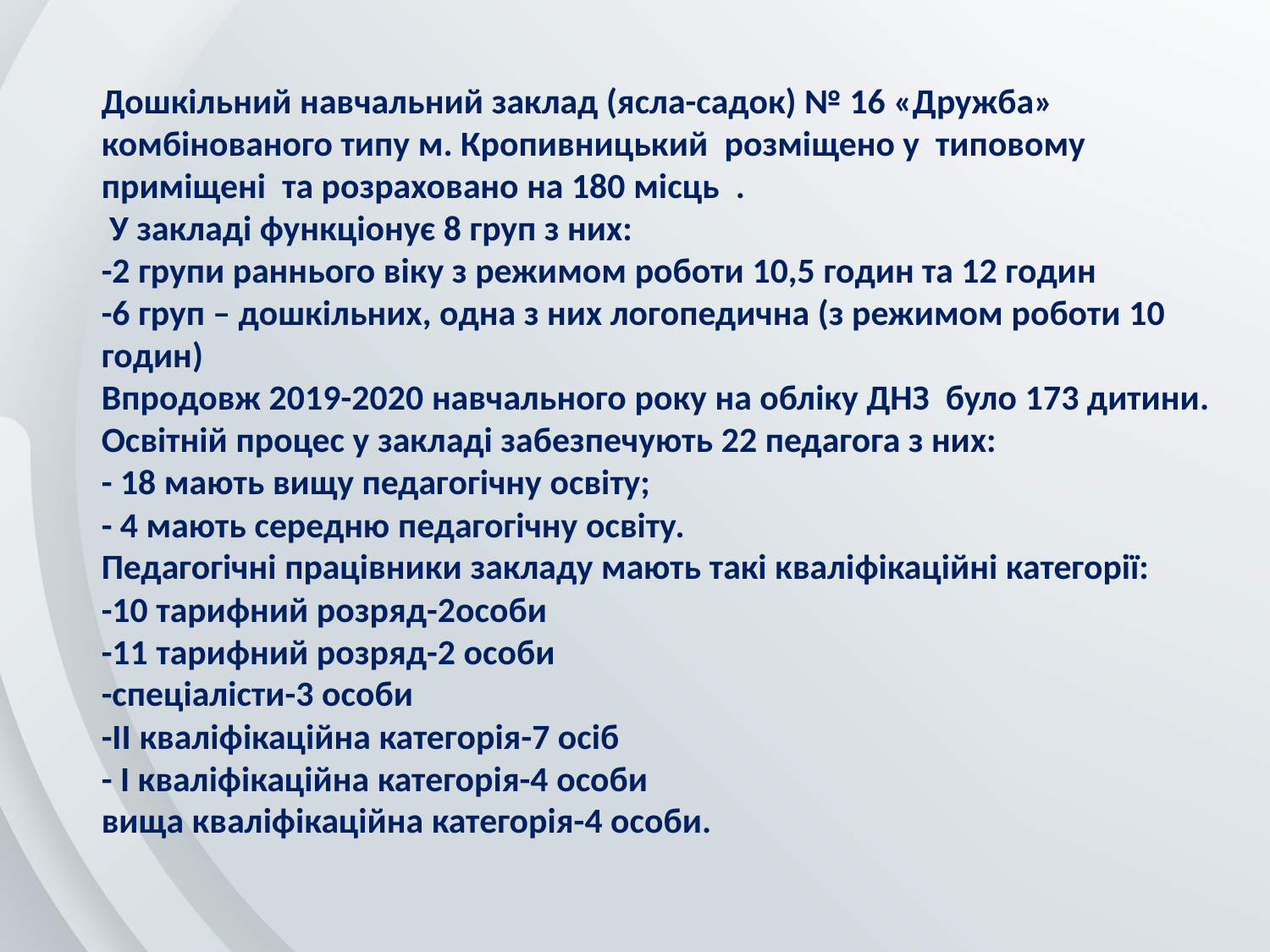

Дошкільний навчальний заклад (ясла-садок) № 16 «Дружба» комбінованого типу м. Кропивницький  розміщено у  типовому приміщені  та розраховано на 180 місць  .
 У закладі функціонує 8 груп з них:
-2 групи раннього віку з режимом роботи 10,5 годин та 12 годин
-6 груп – дошкільних, одна з них логопедична (з режимом роботи 10 годин)
Впродовж 2019-2020 навчального року на обліку ДНЗ  було 173 дитини.
Освітній процес у закладі забезпечують 22 педагога з них:
- 18 мають вищу педагогічну освіту;
- 4 мають середню педагогічну освіту.
Педагогічні працівники закладу мають такі кваліфікаційні категорії:
-10 тарифний розряд-2особи
-11 тарифний розряд-2 особи
-спеціалісти-3 особи
-ІІ кваліфікаційна категорія-7 осіб
- І кваліфікаційна категорія-4 особи
вища кваліфікаційна категорія-4 особи.